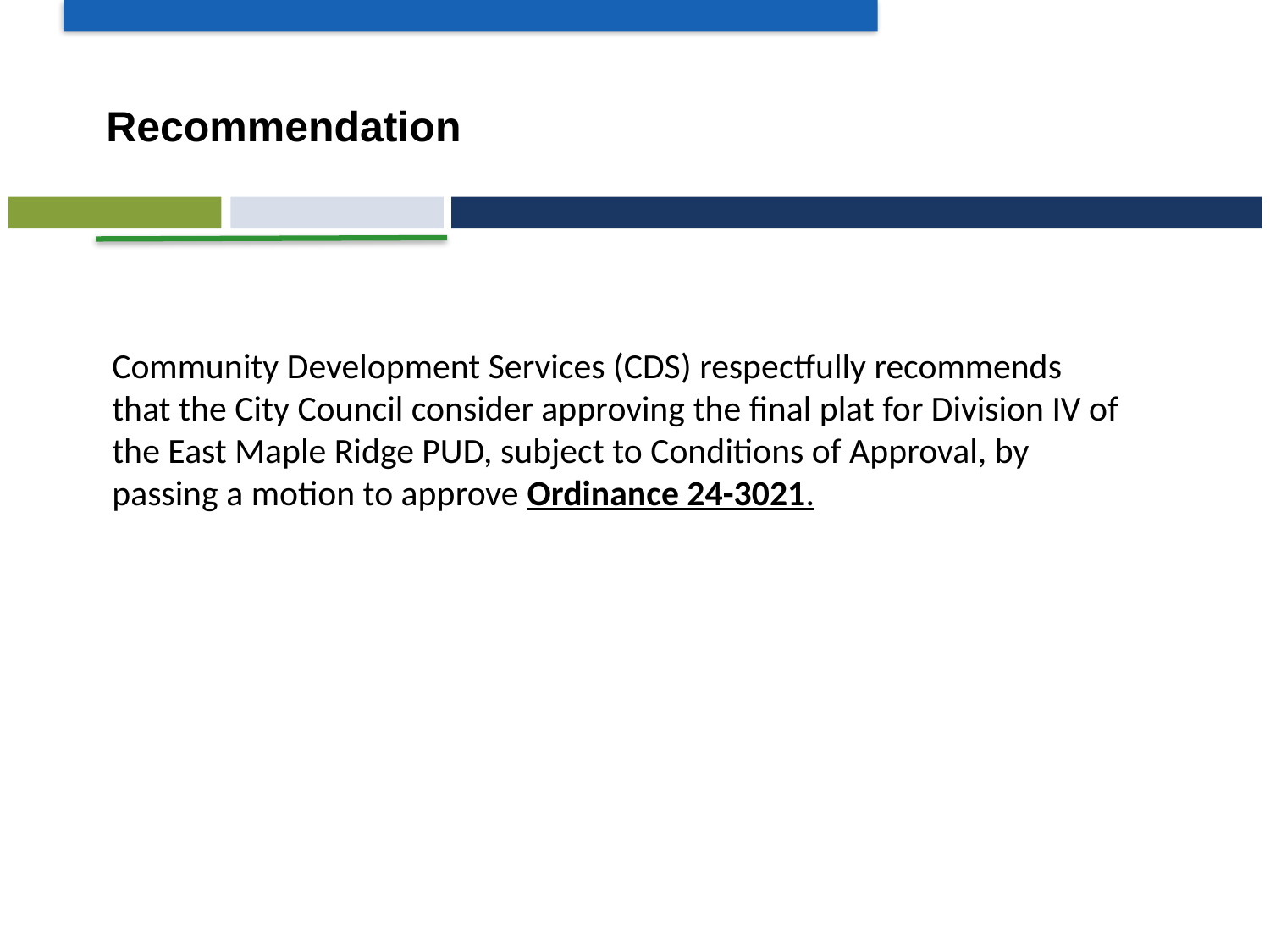

Recommendation

Community Development Services (CDS) respectfully recommends that the City Council consider approving the final plat for Division IV of the East Maple Ridge PUD, subject to Conditions of Approval, by passing a motion to approve Ordinance 24-3021.